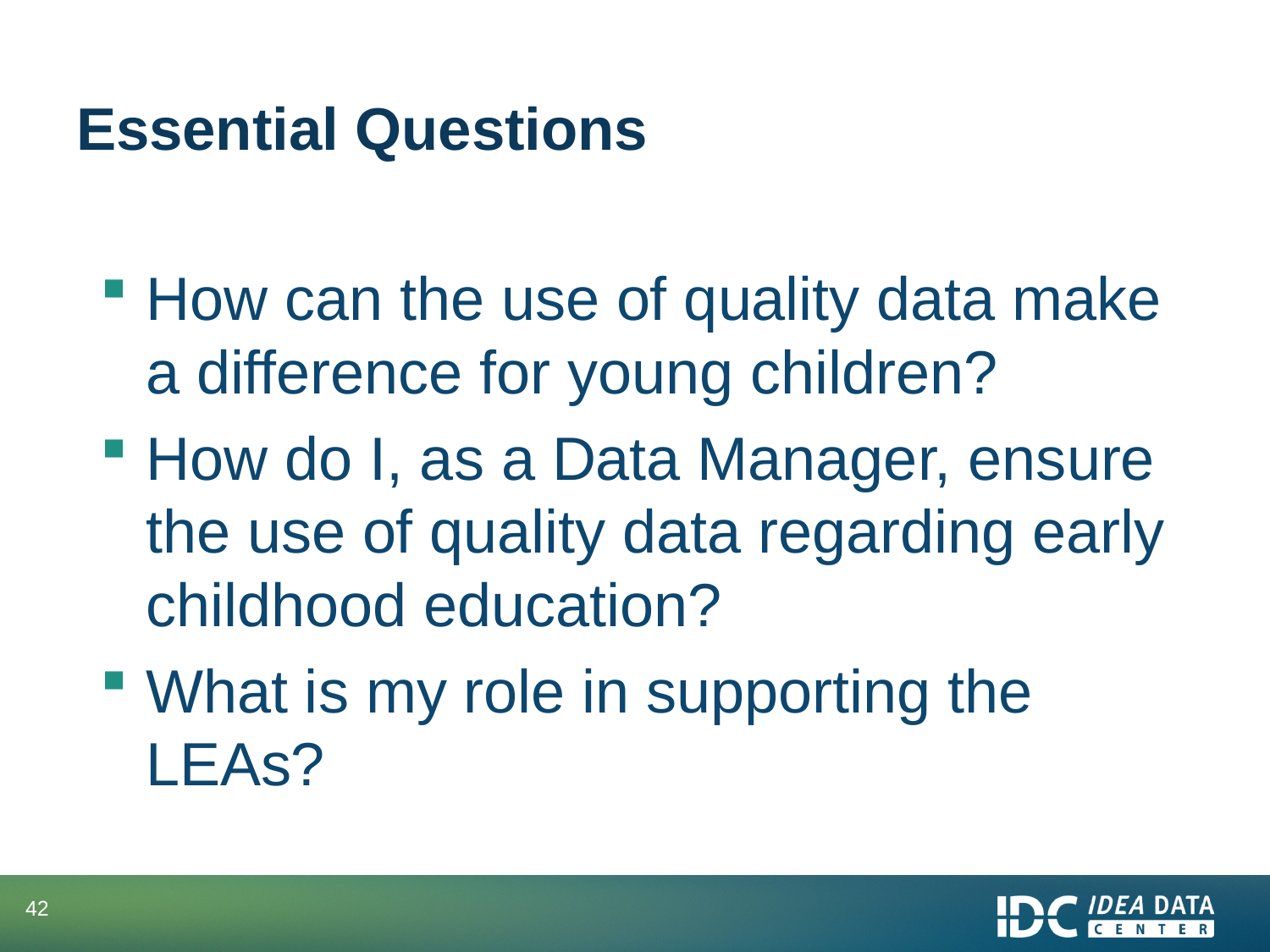

# Essential Questions
How can the use of quality data make a difference for young children?
How do I, as a Data Manager, ensure the use of quality data regarding early childhood education?
What is my role in supporting the LEAs?

42